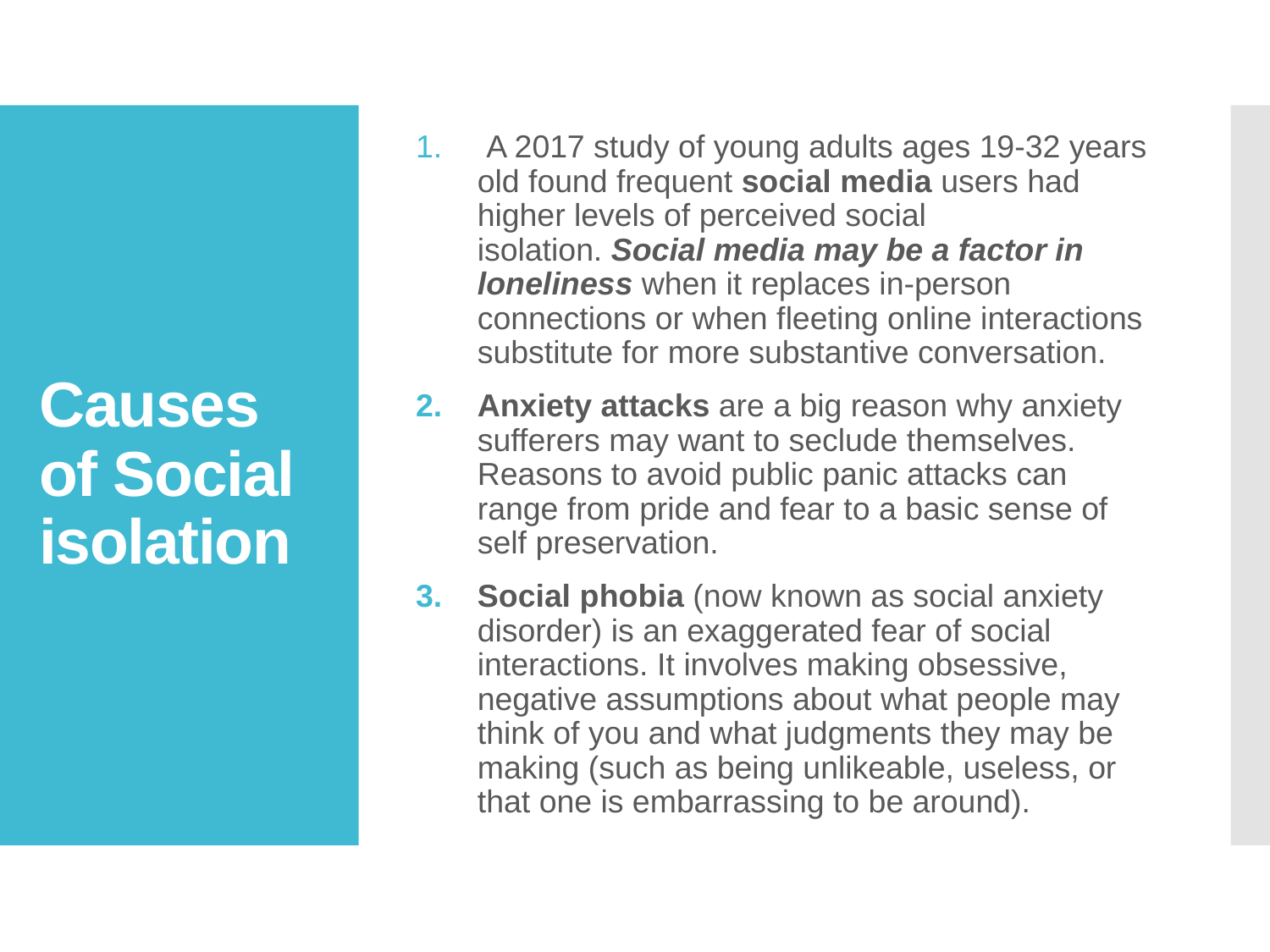

A 2017 study of young adults ages 19-32 years old found frequent social media users had higher levels of perceived social isolation. Social media may be a factor in loneliness when it replaces in-person connections or when fleeting online interactions substitute for more substantive conversation.
Anxiety attacks are a big reason why anxiety sufferers may want to seclude themselves. Reasons to avoid public panic attacks can range from pride and fear to a basic sense of self preservation.
Social phobia (now known as social anxiety disorder) is an exaggerated fear of social interactions. It involves making obsessive, negative assumptions about what people may think of you and what judgments they may be making (such as being unlikeable, useless, or that one is embarrassing to be around).
# Causes of Social isolation